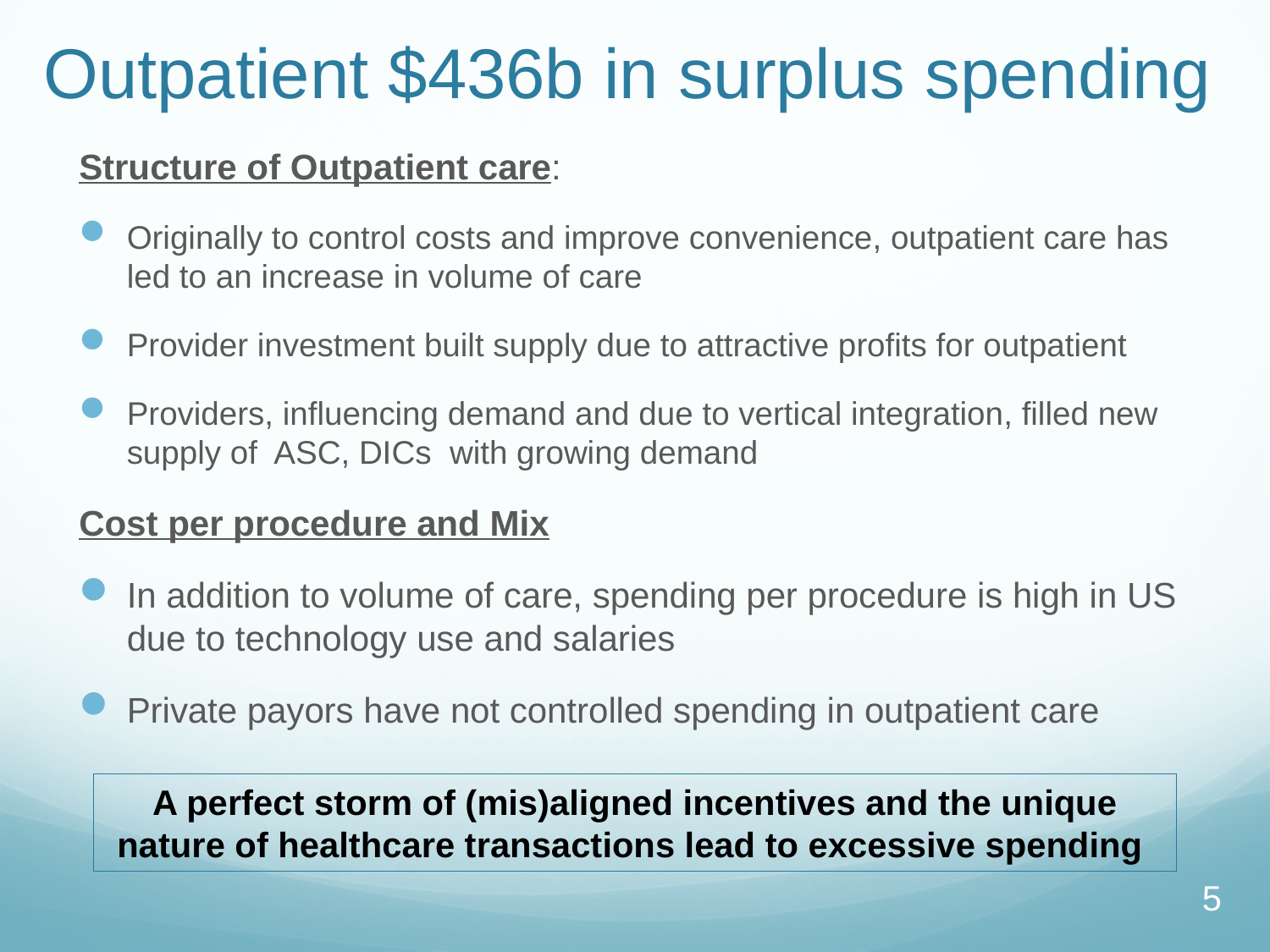

# Outpatient $436b in surplus spending
Structure of Outpatient care:
Originally to control costs and improve convenience, outpatient care has led to an increase in volume of care
Provider investment built supply due to attractive profits for outpatient
Providers, influencing demand and due to vertical integration, filled new supply of  ASC, DICs  with growing demand
Cost per procedure and Mix
In addition to volume of care, spending per procedure is high in US due to technology use and salaries
Private payors have not controlled spending in outpatient care
A perfect storm of (mis)aligned incentives and the unique nature of healthcare transactions lead to excessive spending
5